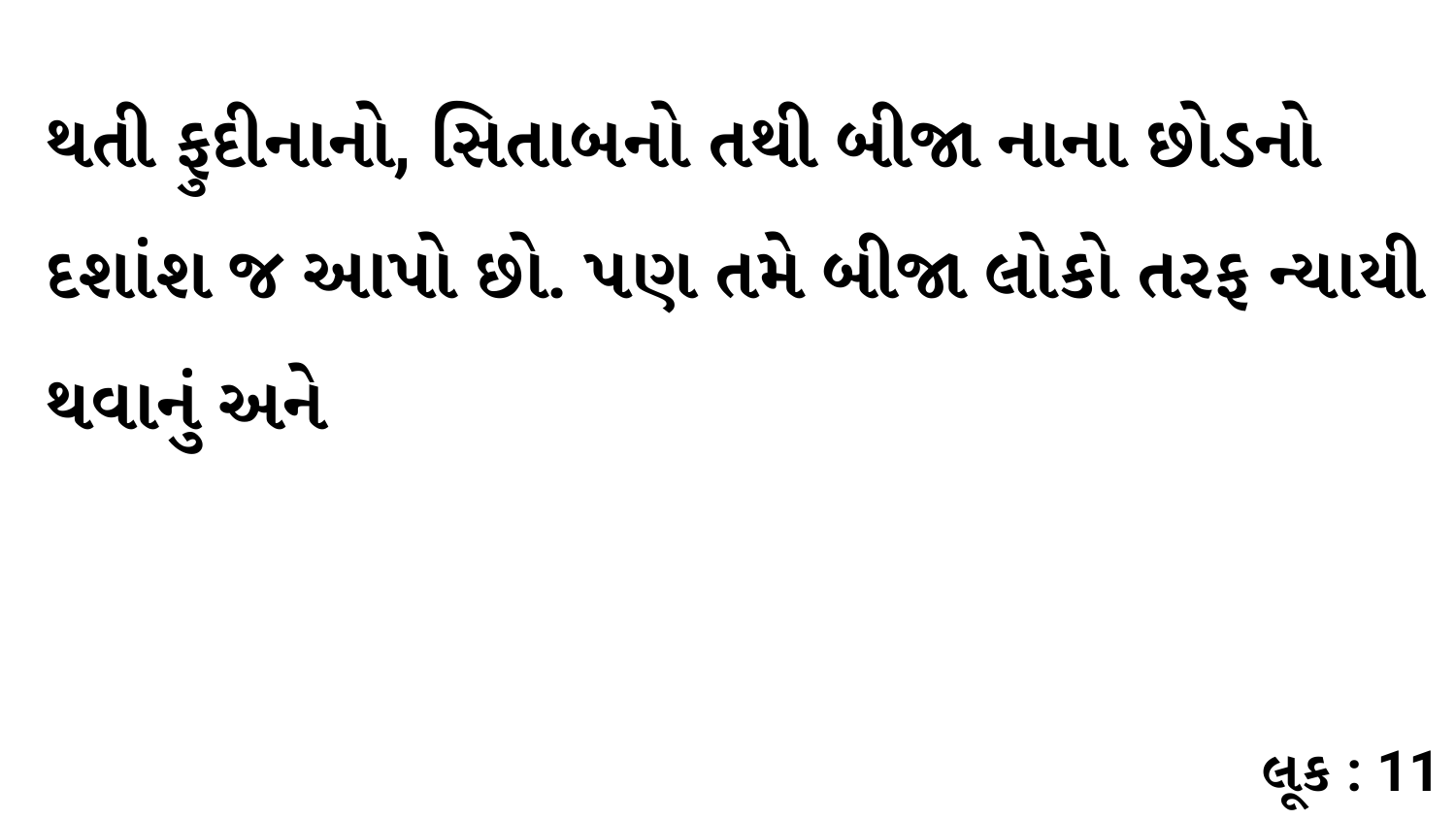

થતી ફુદીનાનો, સિતાબનો તથી બીજા નાના છોડનો દશાંશ જ આપો છો. પણ તમે બીજા લોકો તરફ ન્યાયી થવાનું અને
લૂક : 11